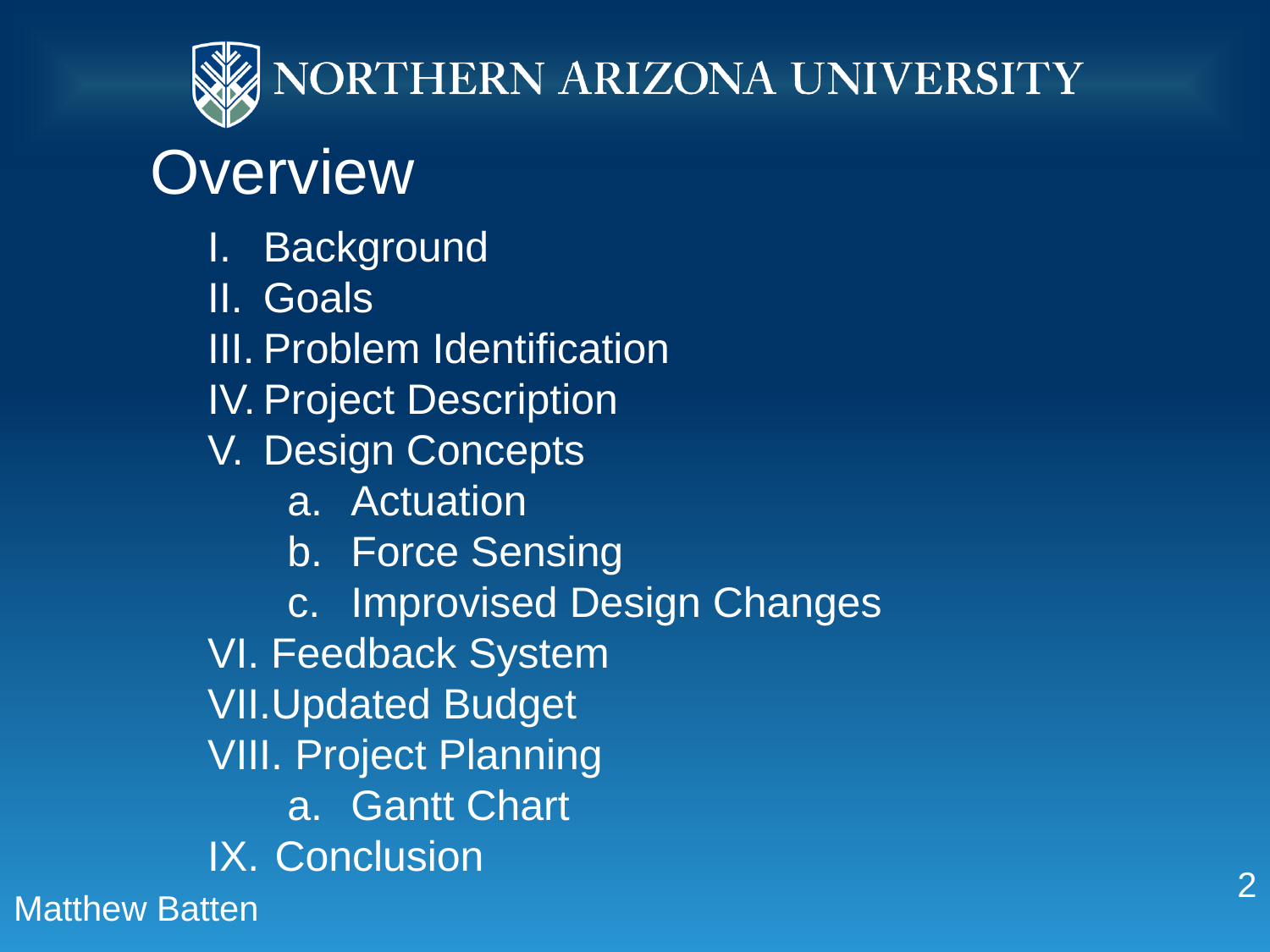

Overview
Background
Goals
Problem Identification
Project Description
Design Concepts
Actuation
Force Sensing
Improvised Design Changes
Feedback System
Updated Budget
 Project Planning
Gantt Chart
 Conclusion
2
Matthew Batten